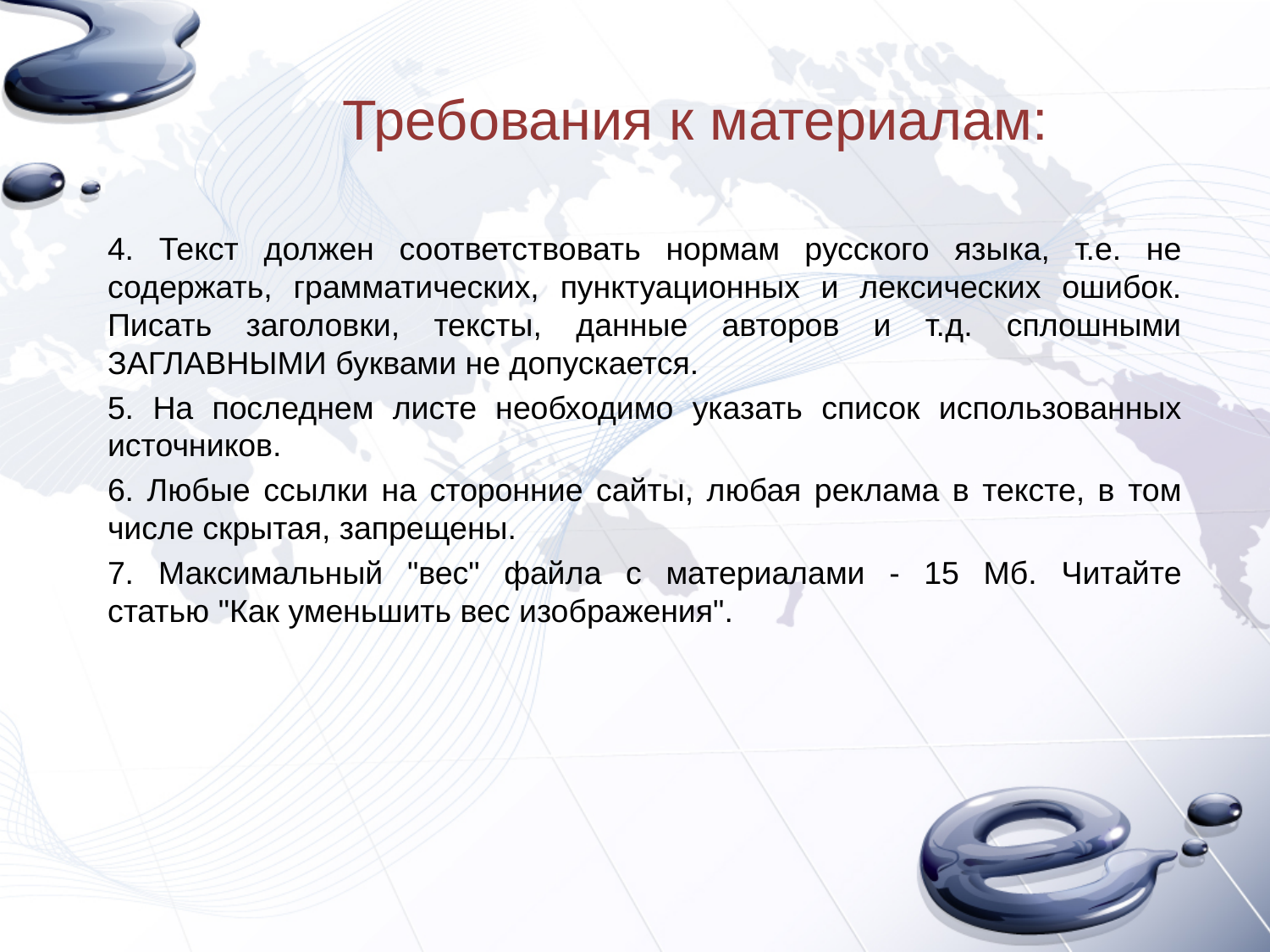

# Требования к материалам:
4. Текст должен соответствовать нормам русского языка, т.е. не содержать, грамматических, пунктуационных и лексических ошибок. Писать заголовки, тексты, данные авторов и т.д. сплошными ЗАГЛАВНЫМИ буквами не допускается.
5. На последнем листе необходимо указать список использованных источников.
6. Любые ссылки на сторонние сайты, любая реклама в тексте, в том числе скрытая, запрещены.
7. Максимальный "вес" файла с материалами - 15 Мб. Читайте статью "Как уменьшить вес изображения".